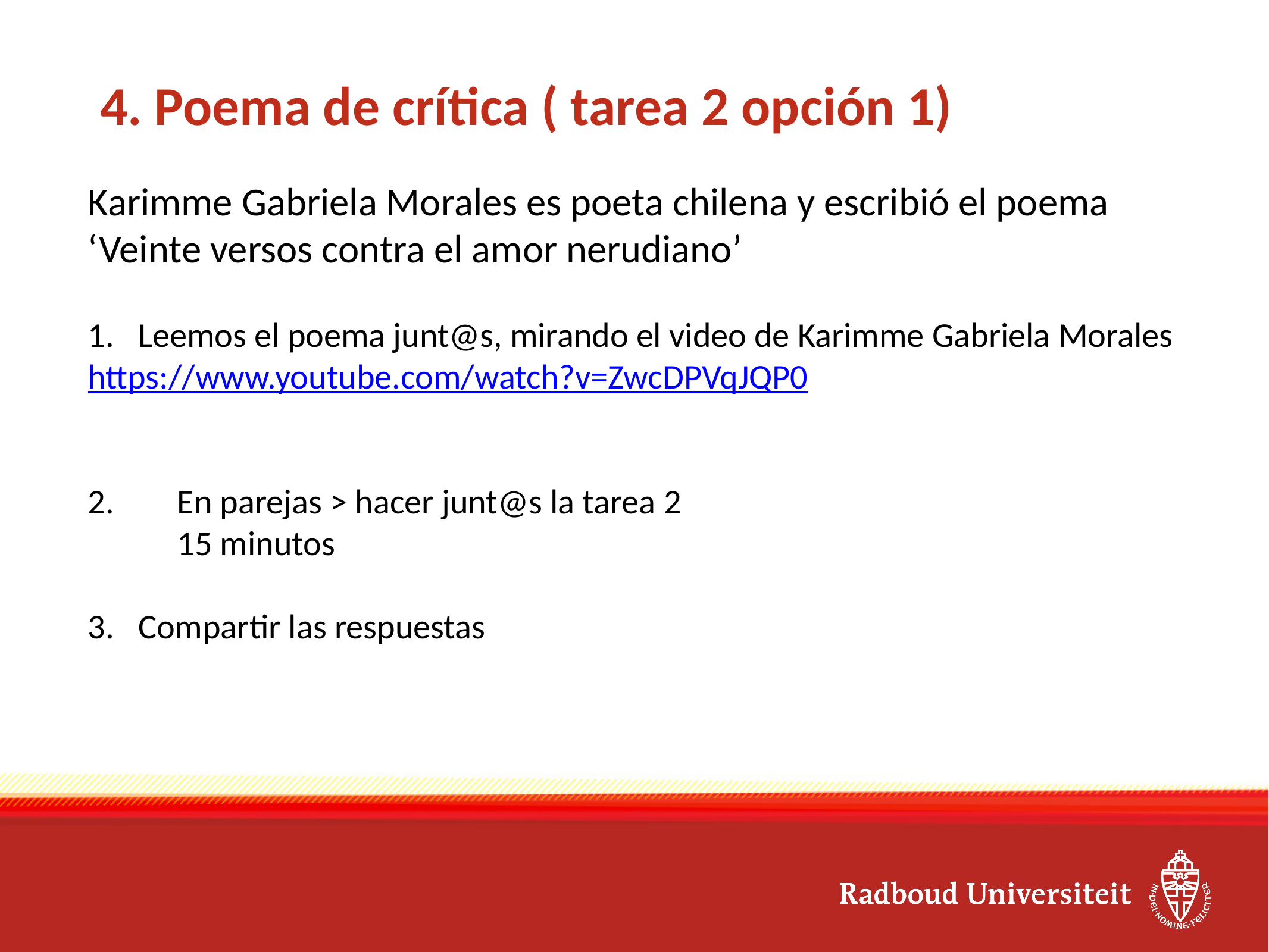

# 4. Poema de crítica ( tarea 2 opción 1)
Karimme Gabriela Morales es poeta chilena y escribió el poema ‘Veinte versos contra el amor nerudiano’

Leemos el poema junt@s, mirando el video de Karimme Gabriela Morales
https://www.youtube.com/watch?v=ZwcDPVqJQP0

2.	En parejas > hacer junt@s la tarea 2
	15 minutos

Compartir las respuestas